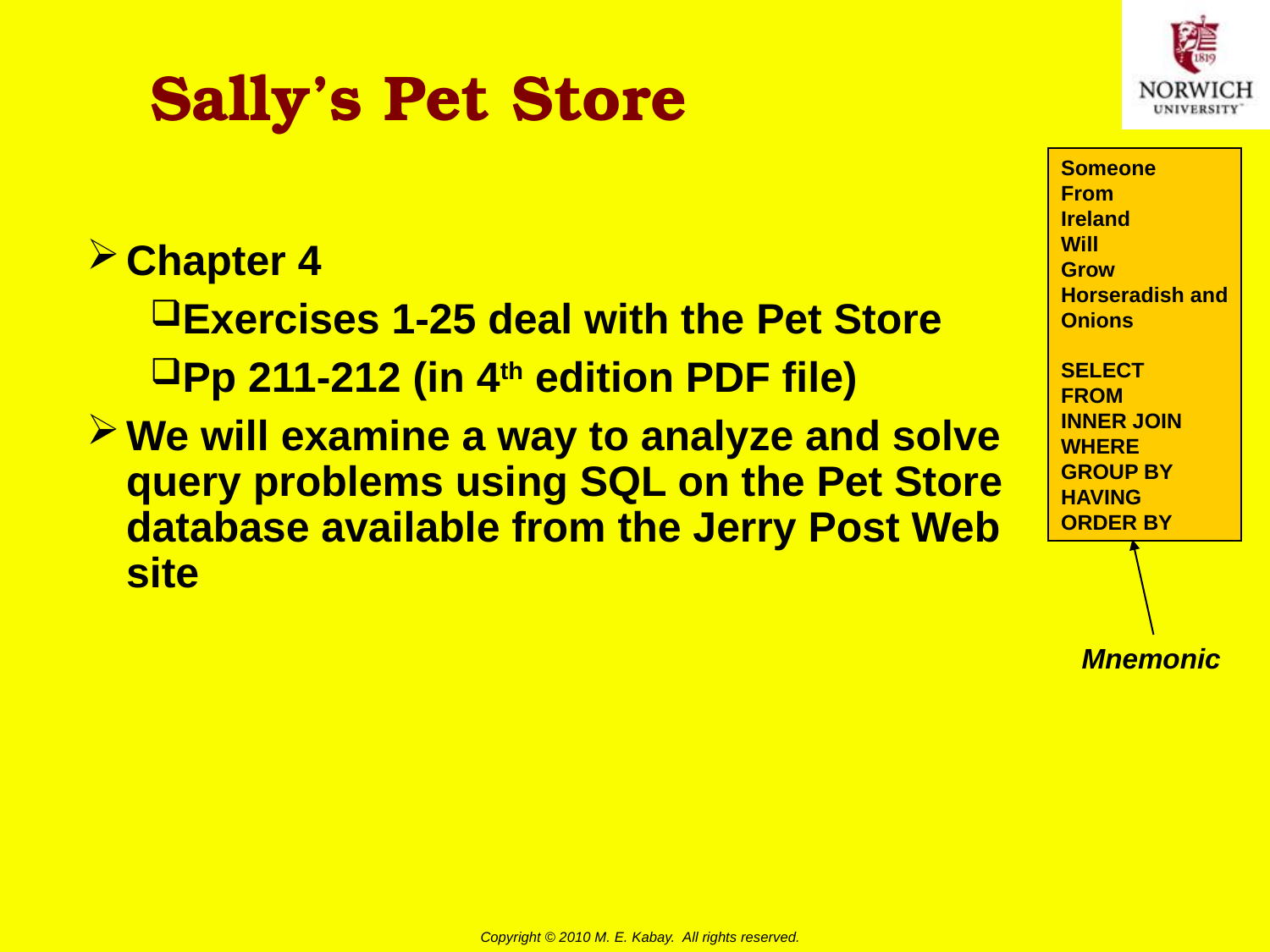

# Sally’s Pet Store
Someone
From
Ireland
Will
Grow
Horseradish and
Onions

SELECT
FROM
INNER JOIN
WHERE
GROUP BY
HAVING
ORDER BY
Chapter 4
Exercises 1-25 deal with the Pet Store
Pp 211-212 (in 4th edition PDF file)
We will examine a way to analyze and solve query problems using SQL on the Pet Store database available from the Jerry Post Web site

Mnemonic